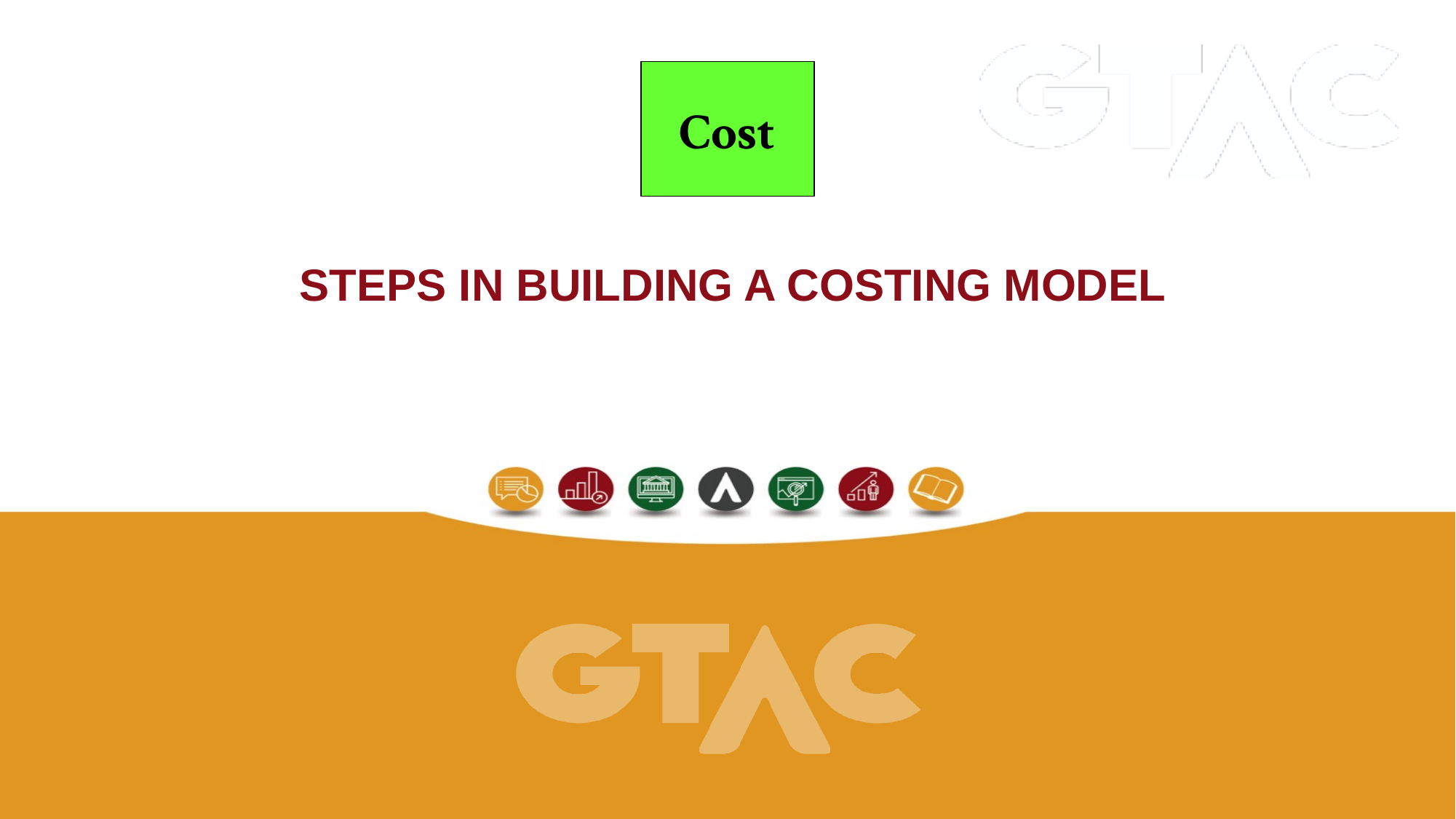

Cost
# Steps in Building A costing Model
68